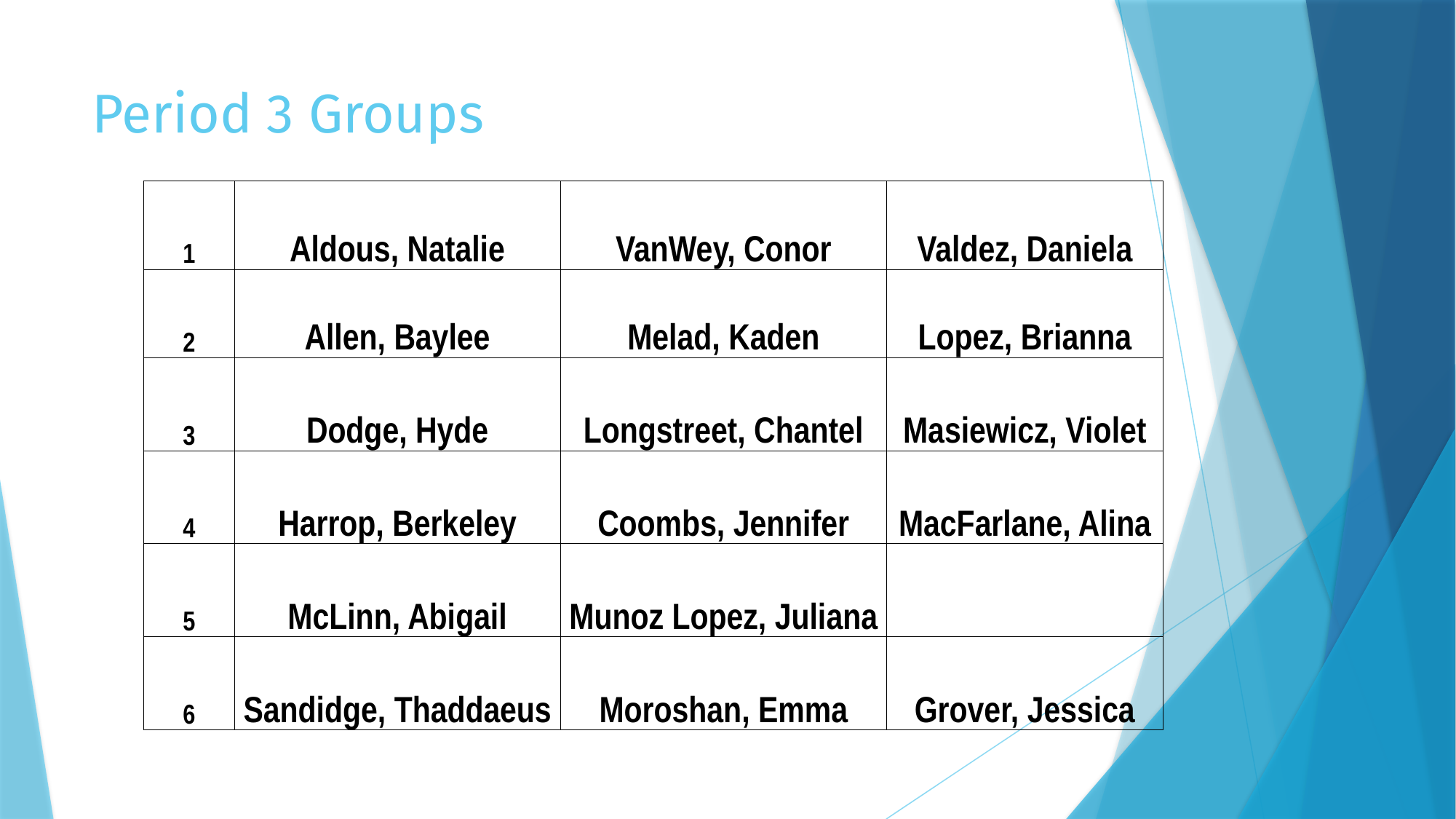

# Period 3 Groups
| 1 | Aldous, Natalie | VanWey, Conor | Valdez, Daniela |
| --- | --- | --- | --- |
| 2 | Allen, Baylee | Melad, Kaden | Lopez, Brianna |
| 3 | Dodge, Hyde | Longstreet, Chantel | Masiewicz, Violet |
| 4 | Harrop, Berkeley | Coombs, Jennifer | MacFarlane, Alina |
| 5 | McLinn, Abigail | Munoz Lopez, Juliana |  |
| 6 | Sandidge, Thaddaeus | Moroshan, Emma | Grover, Jessica |